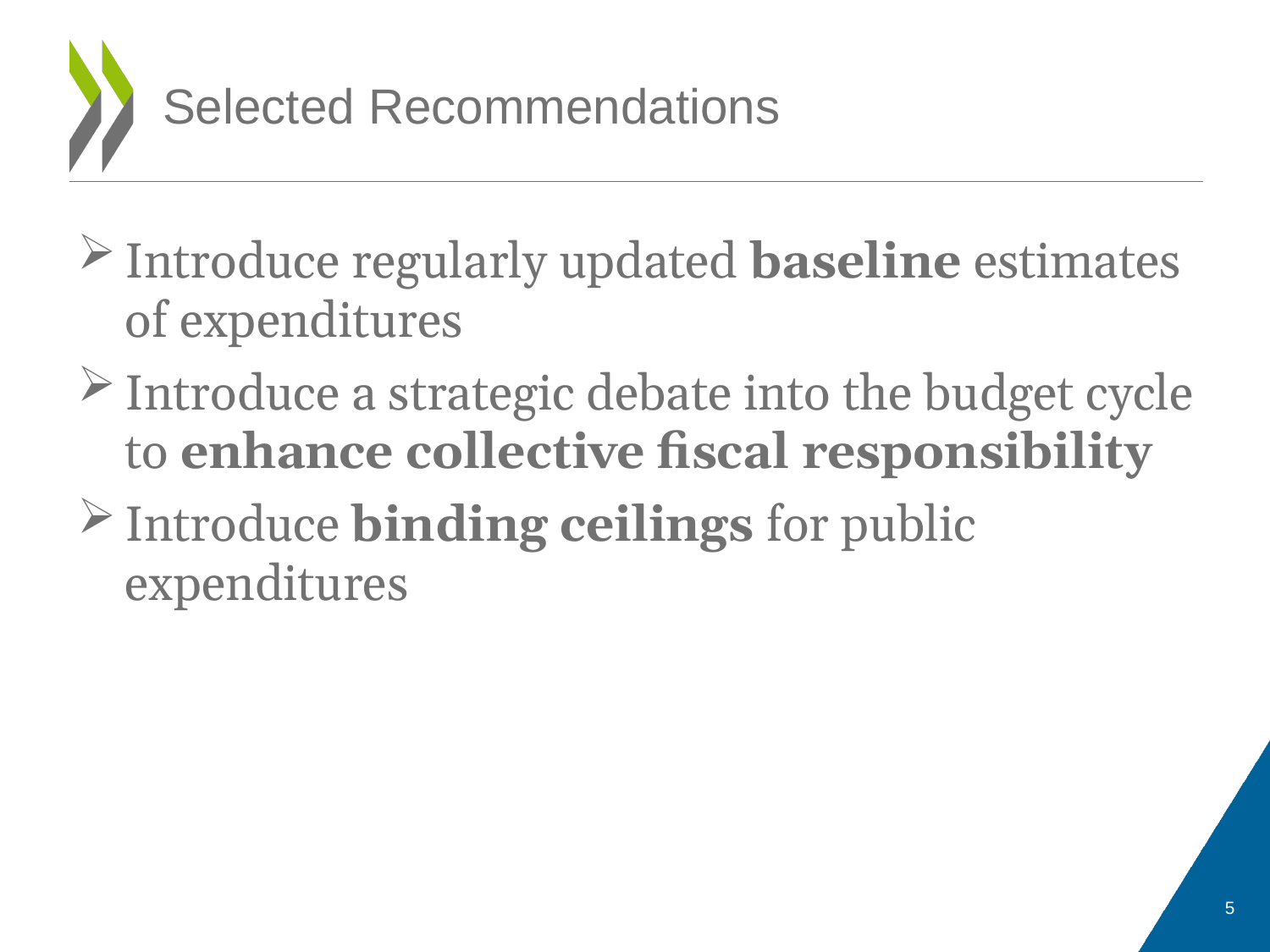

# Selected Recommendations
Introduce regularly updated baseline estimates of expenditures
Introduce a strategic debate into the budget cycle to enhance collective fiscal responsibility
Introduce binding ceilings for public expenditures
5